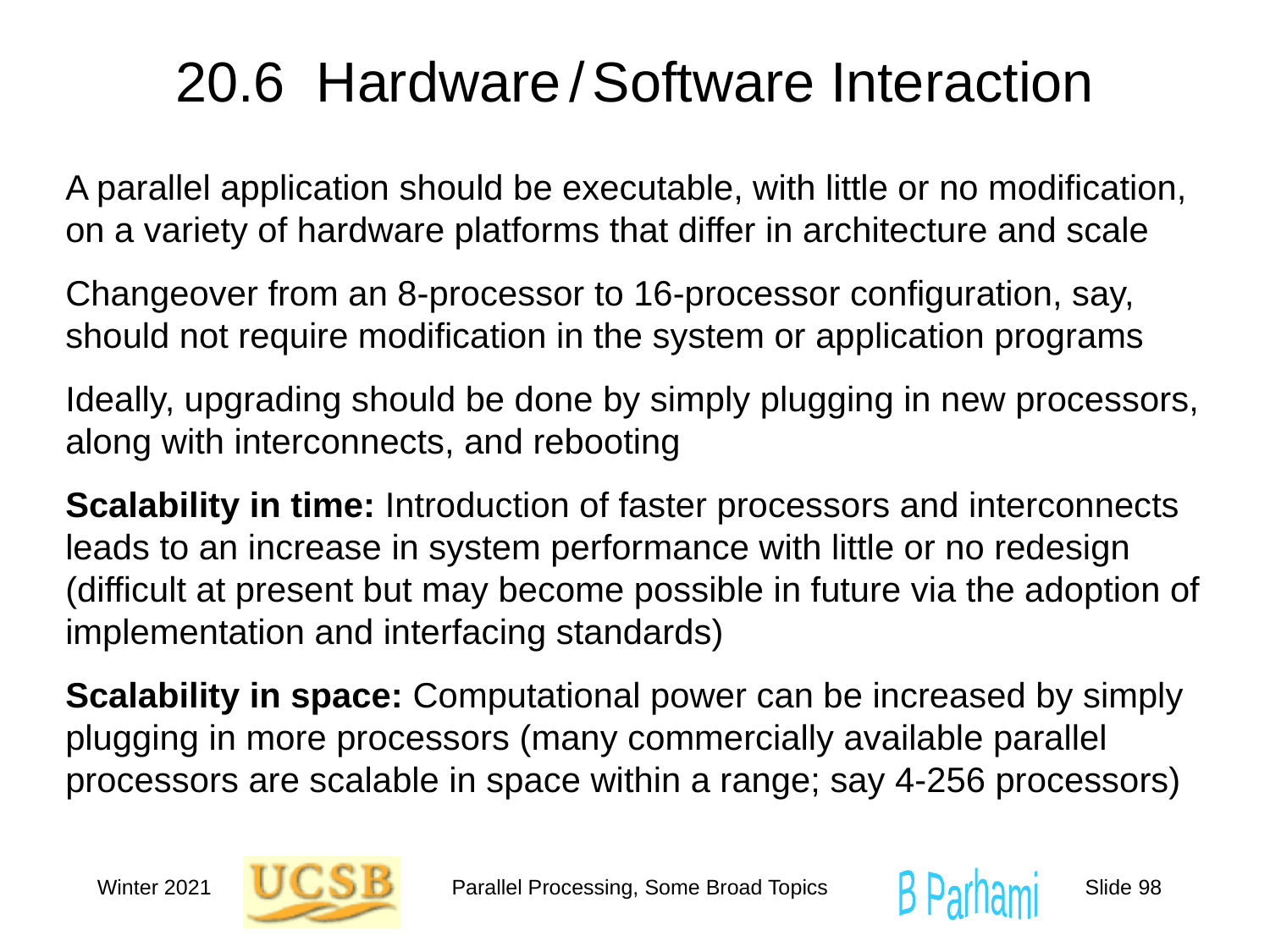

# 20.6  Hardware / Software Interaction
A parallel application should be executable, with little or no modification, on a variety of hardware platforms that differ in architecture and scale

Changeover from an 8-processor to 16-processor configuration, say, should not require modification in the system or application programs

Ideally, upgrading should be done by simply plugging in new processors, along with interconnects, and rebooting

Scalability in time: Introduction of faster processors and interconnects leads to an increase in system performance with little or no redesign (difficult at present but may become possible in future via the adoption of implementation and interfacing standards)

Scalability in space: Computational power can be increased by simply plugging in more processors (many commercially available parallel processors are scalable in space within a range; say 4-256 processors)

Winter 2021
Parallel Processing, Some Broad Topics
Slide 98